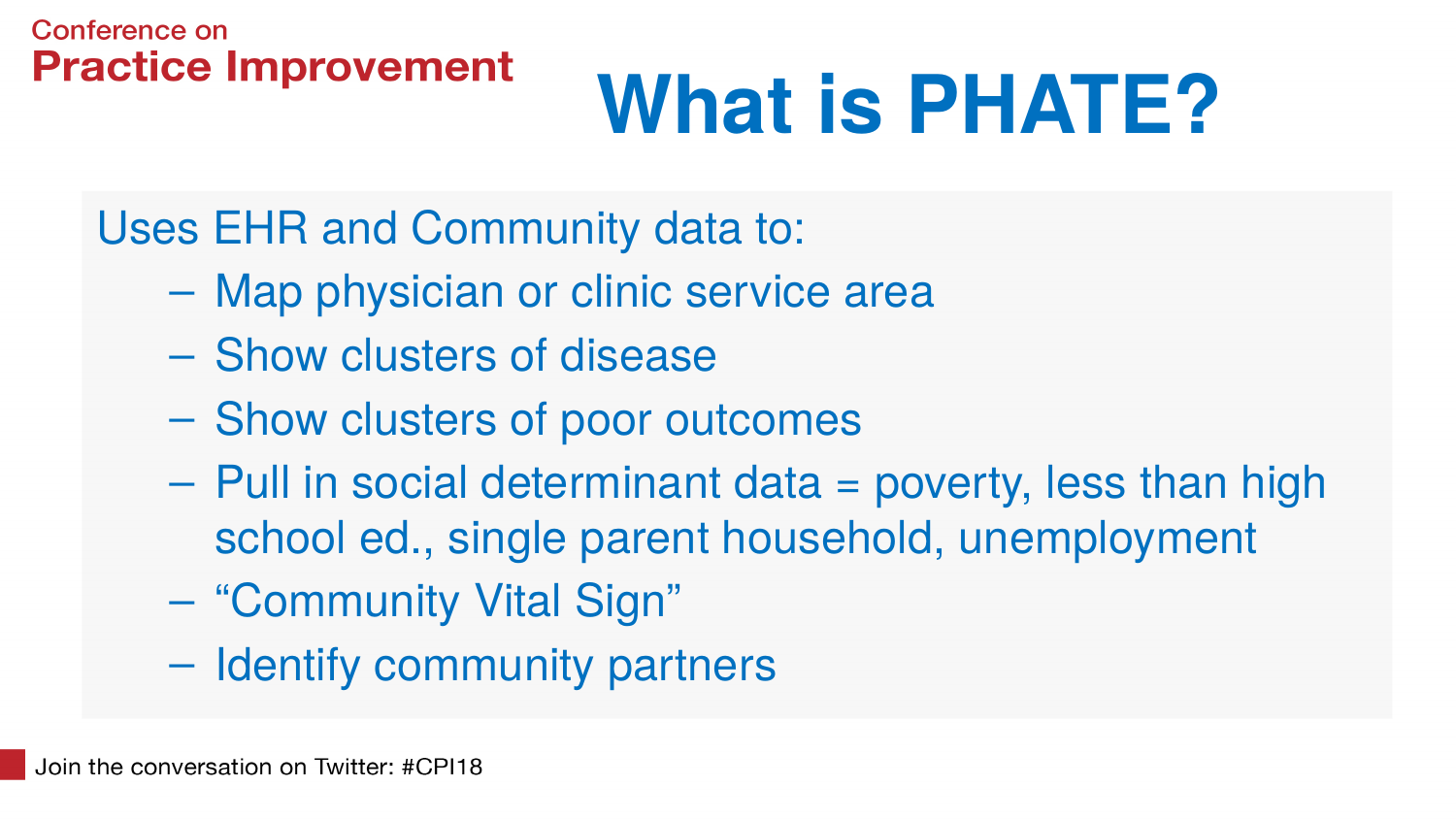

# What is PHATE?
Uses EHR and Community data to:
Map physician or clinic service area
Show clusters of disease
Show clusters of poor outcomes
Pull in social determinant data = poverty, less than high school ed., single parent household, unemployment
“Community Vital Sign”
Identify community partners